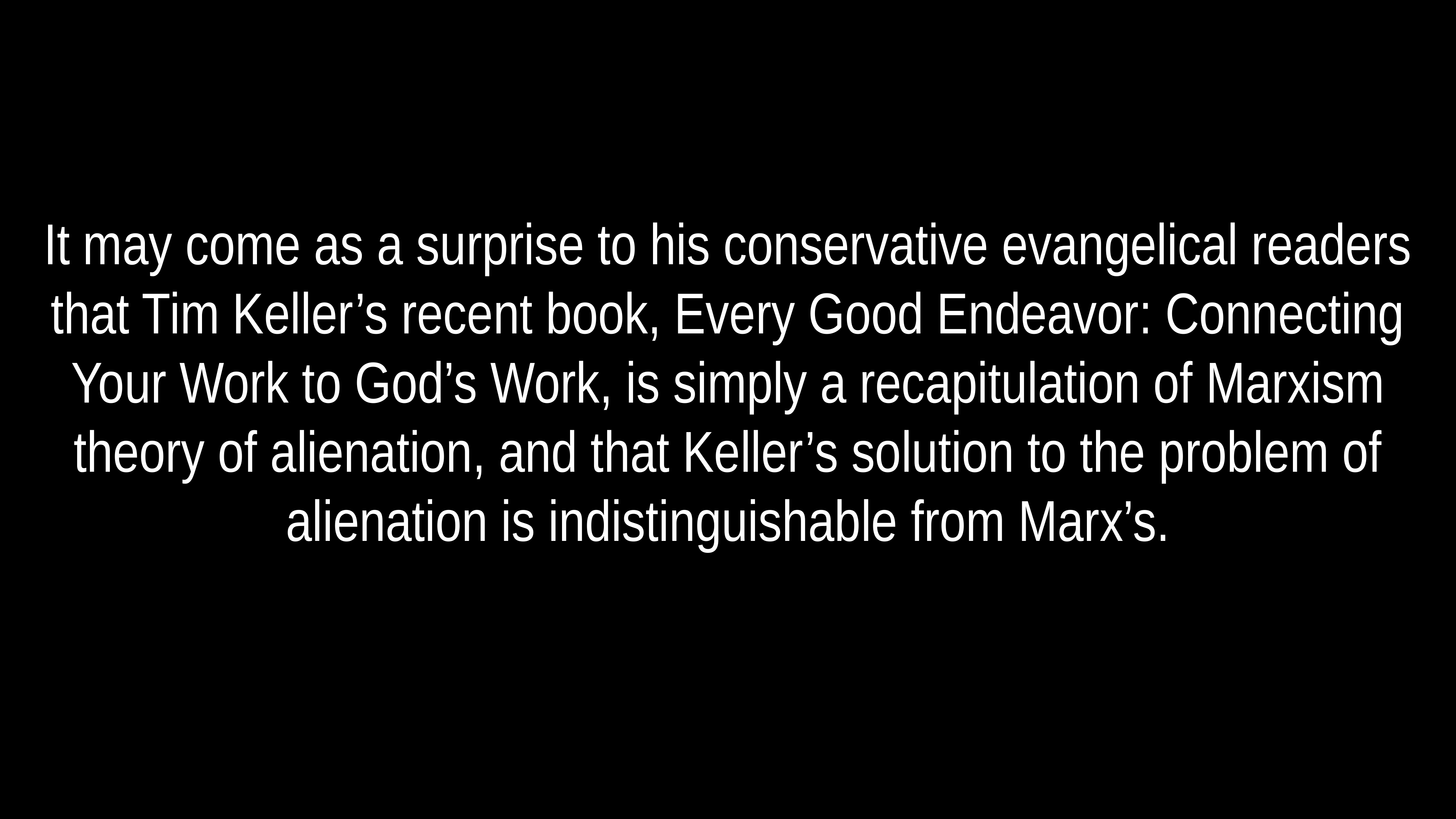

# It may come as a surprise to his conservative evangelical readers that Tim Keller’s recent book, Every Good Endeavor: Connecting Your Work to God’s Work, is simply a recapitulation of Marxism theory of alienation, and that Keller’s solution to the problem of alienation is indistinguishable from Marx’s.